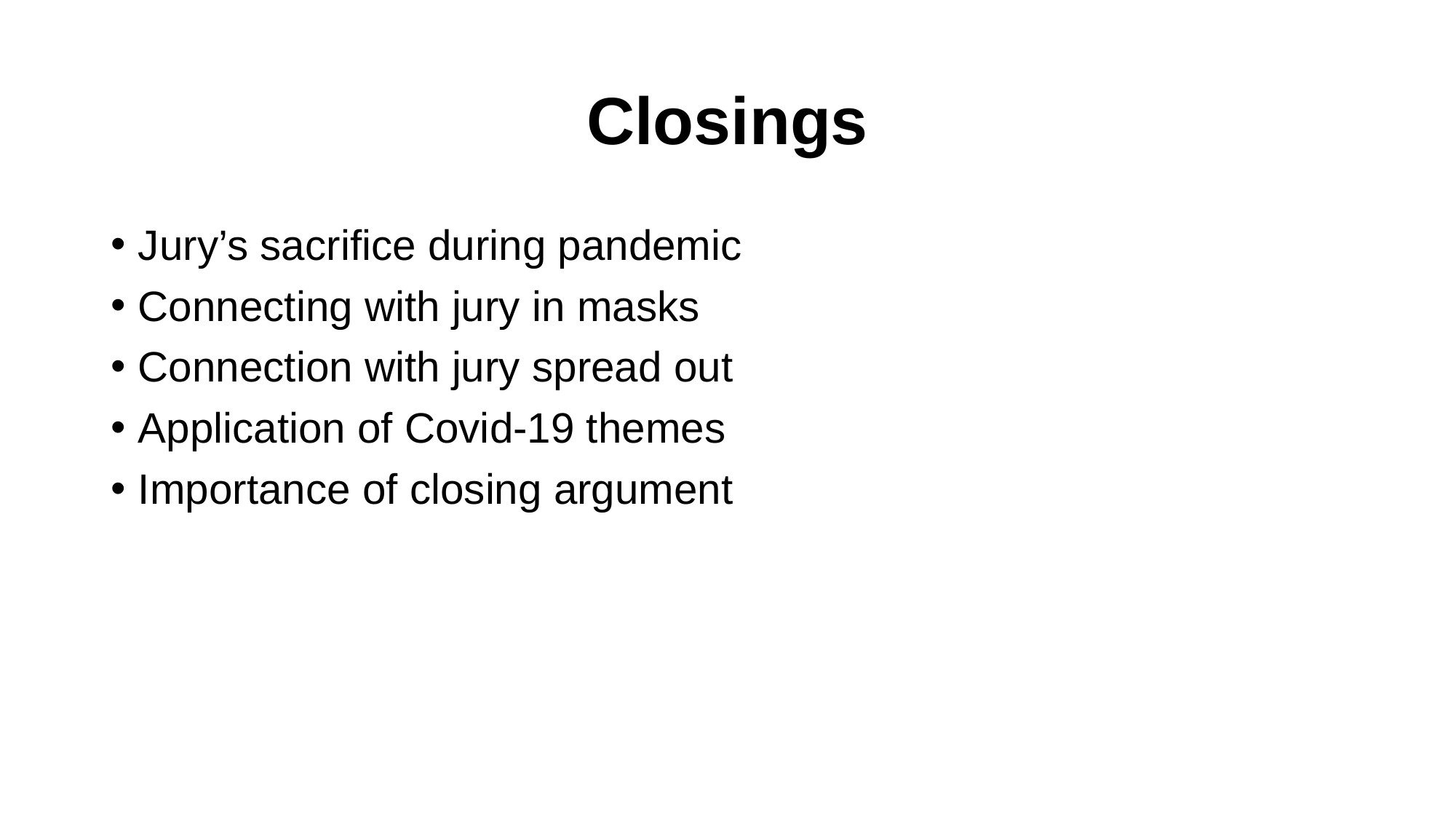

# Closings
Jury’s sacrifice during pandemic
Connecting with jury in masks
Connection with jury spread out
Application of Covid-19 themes
Importance of closing argument